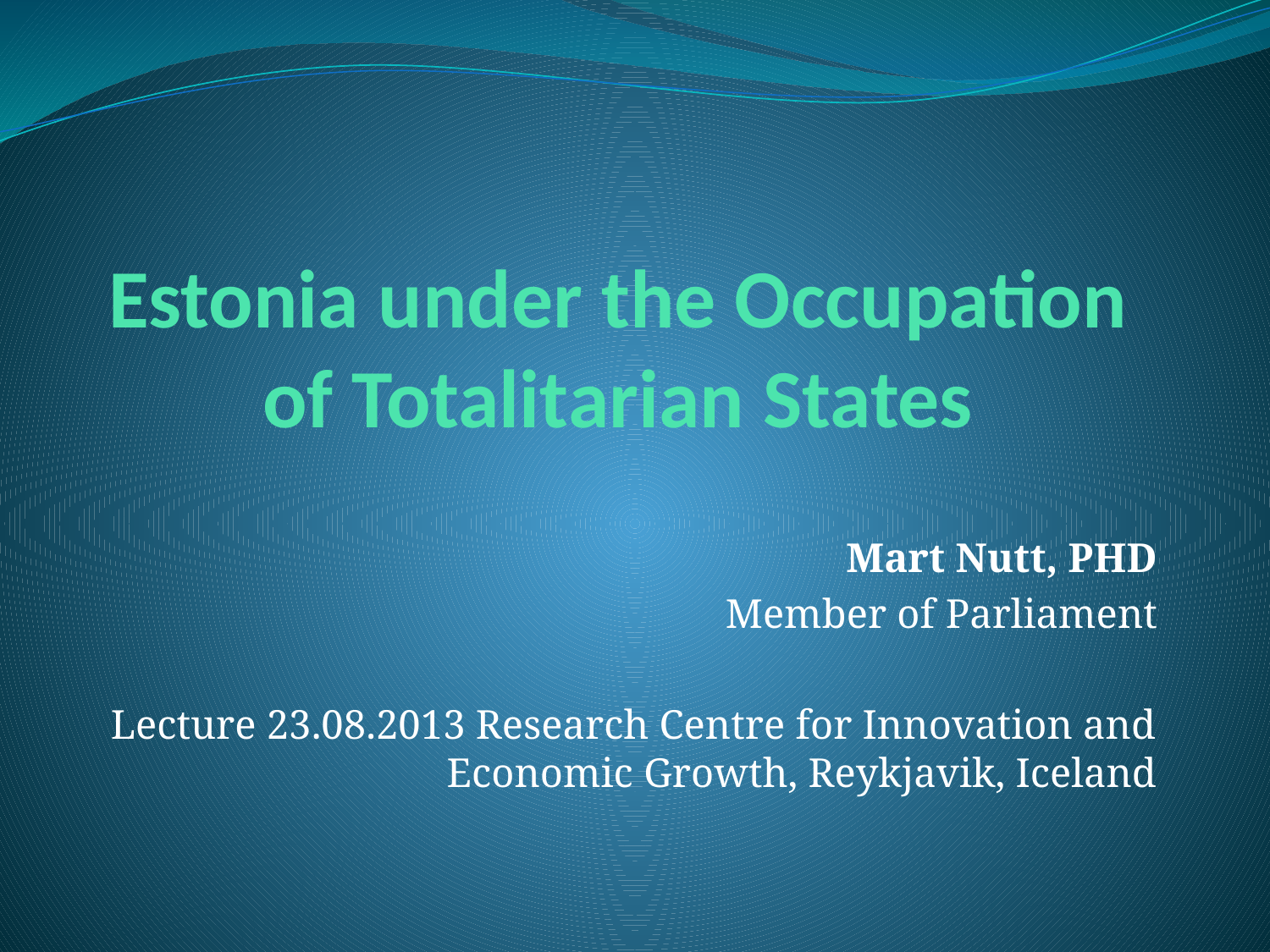

# Estonia under the Occupation of Totalitarian States
Mart Nutt, PHD
				 Member of Parliament

Lecture 23.08.2013 Research Centre for Innovation and Economic Growth, Reykjavik, Iceland